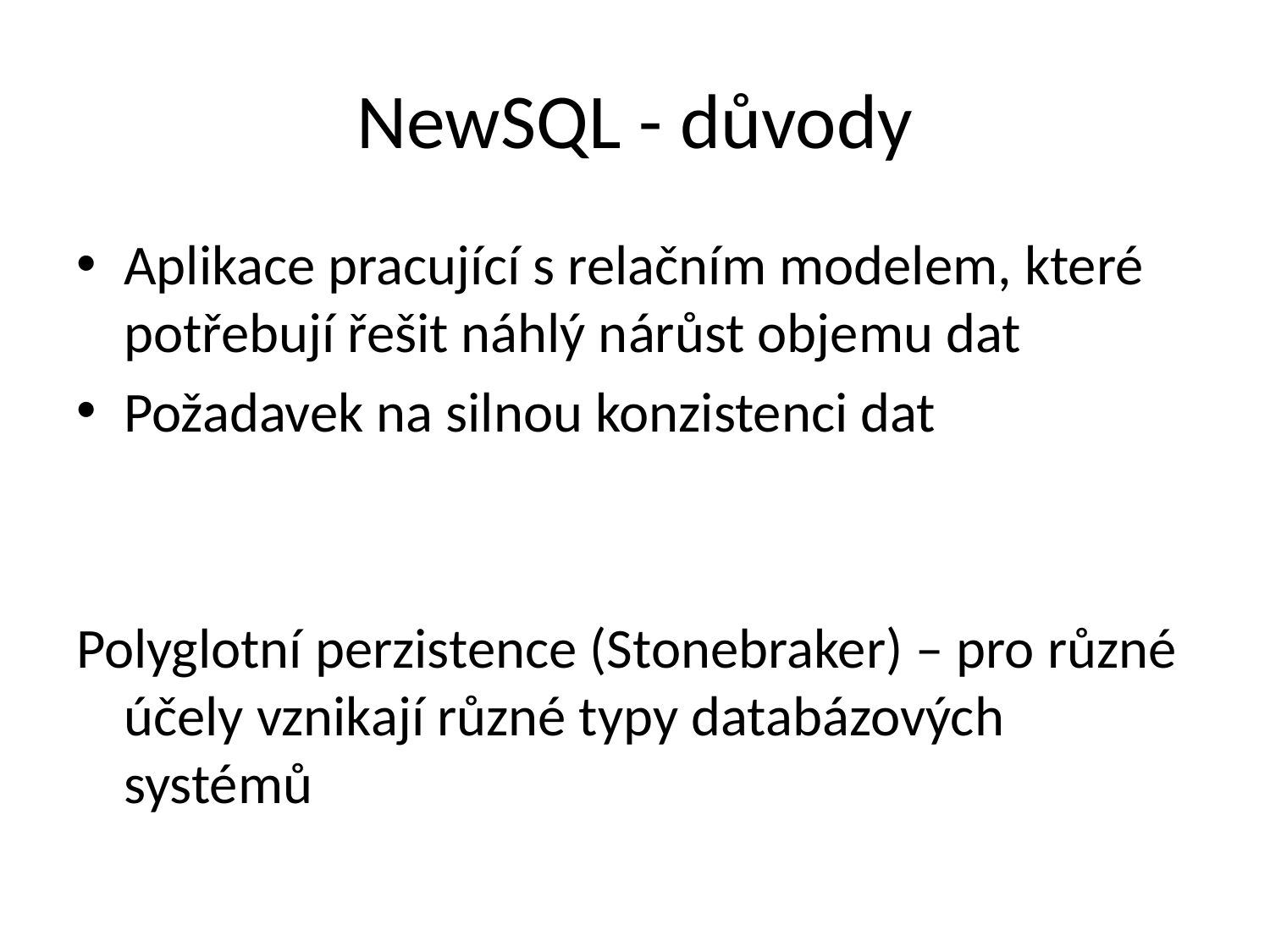

# NewSQL - důvody
Aplikace pracující s relačním modelem, které potřebují řešit náhlý nárůst objemu dat
Požadavek na silnou konzistenci dat

Polyglotní perzistence (Stonebraker) – pro různé účely vznikají různé typy databázových systémů